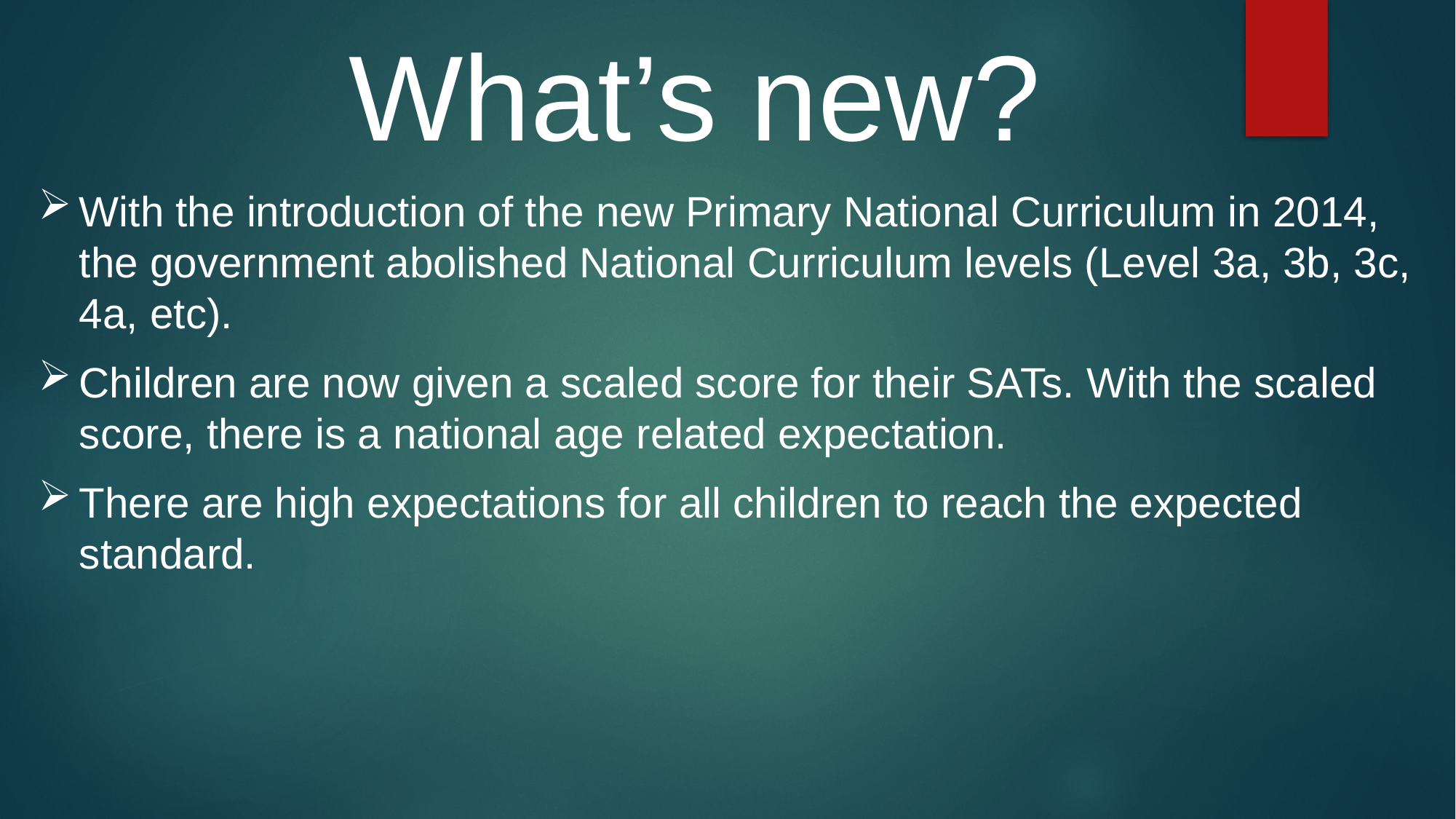

What’s new?

With the introduction of the new Primary National Curriculum in 2014, the government abolished National Curriculum levels (Level 3a, 3b, 3c, 4a, etc).
Children are now given a scaled score for their SATs. With the scaled score, there is a national age related expectation.
There are high expectations for all children to reach the expected standard.